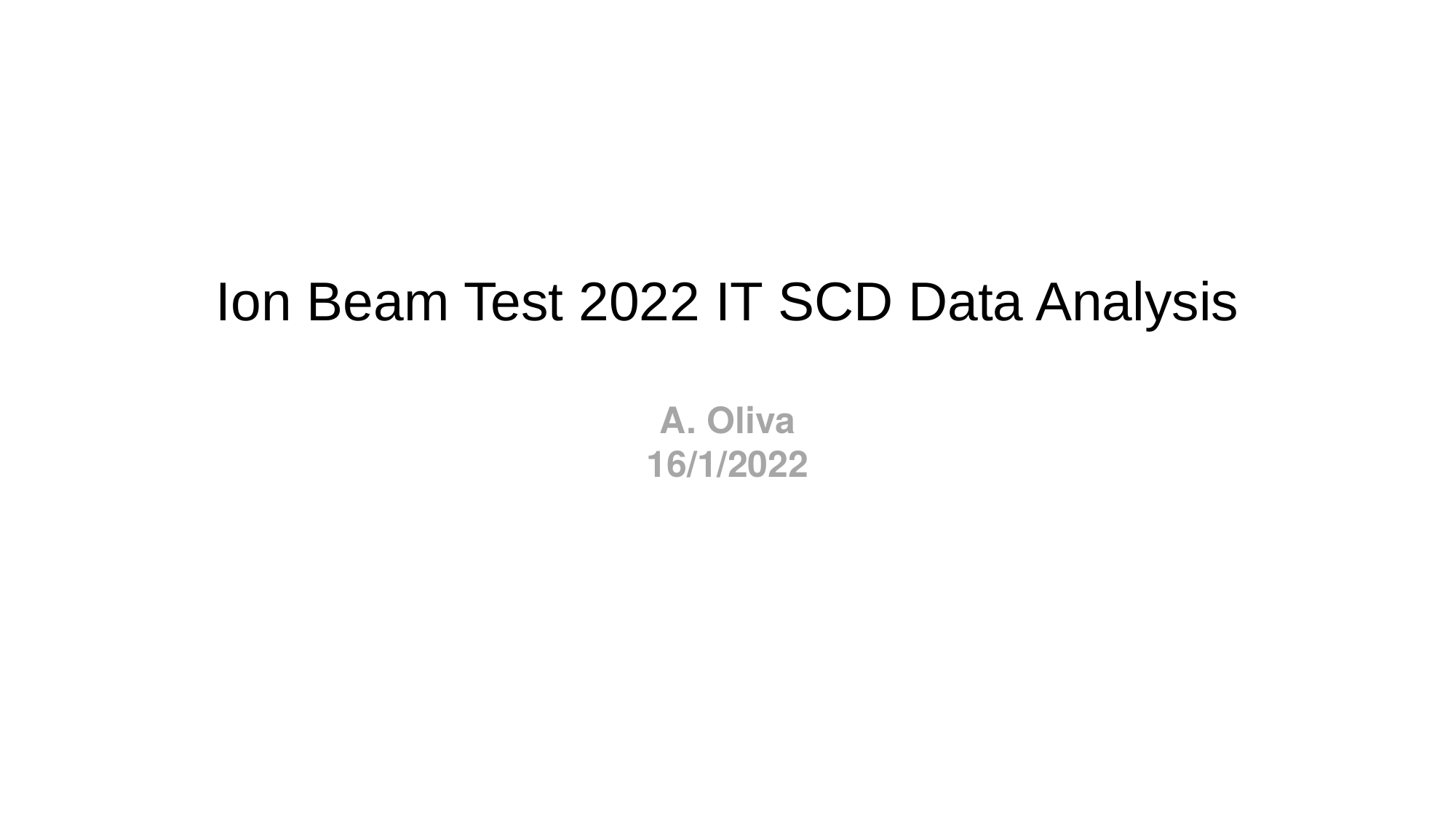

Ion Beam Test 2022 IT SCD Data Analysis

A. Oliva
16/1/2022